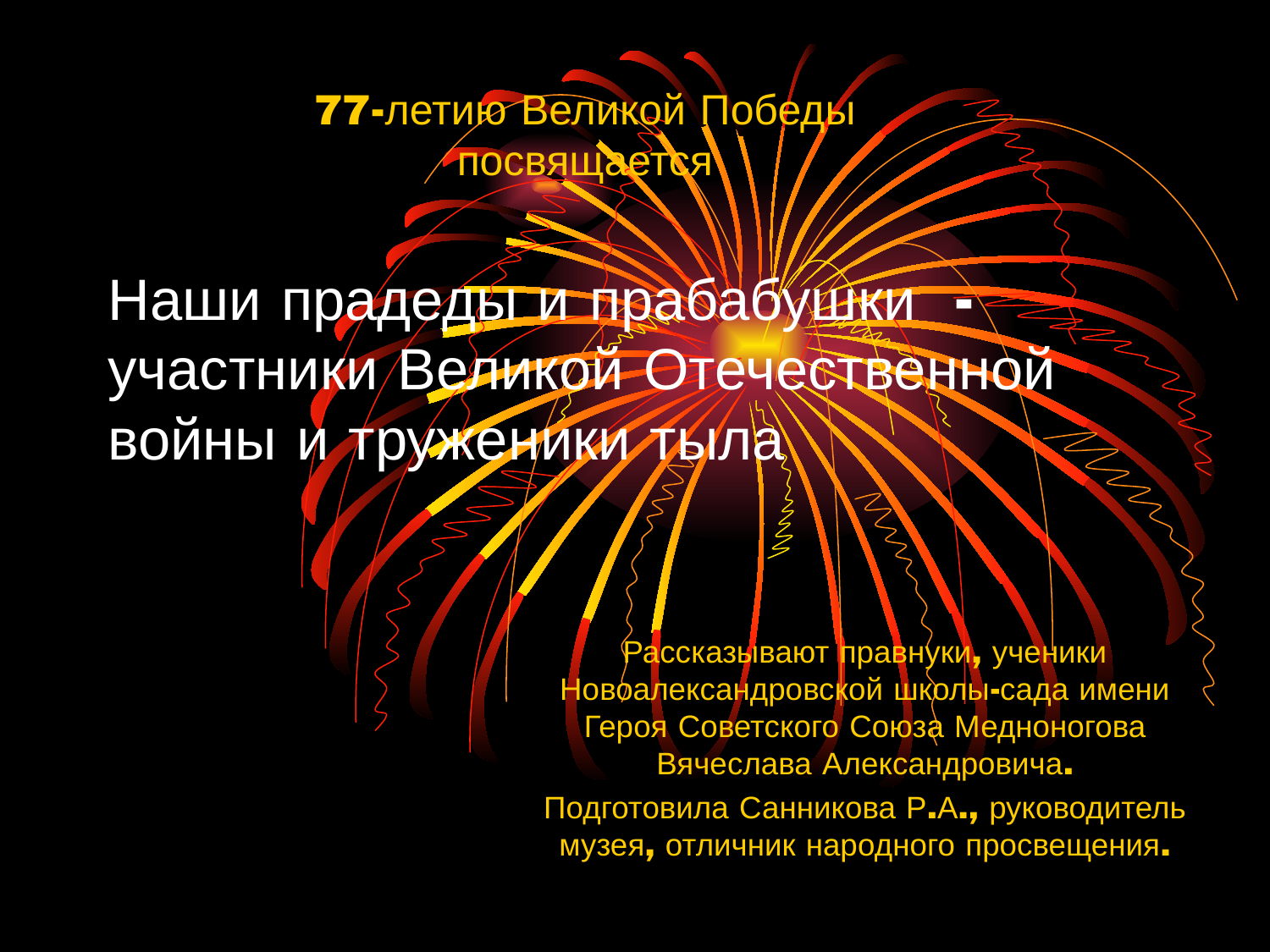

77-летию Великой Победы посвящается
# Наши прадеды и прабабушки  - участники Великой Отечественной войны и труженики тыла
Рассказывают правнуки, ученики Новоалександровской школы-сада имени Героя Советского Союза Медноногова Вячеслава Александровича.
Подготовила Санникова Р.А., руководитель музея, отличник народного просвещения.